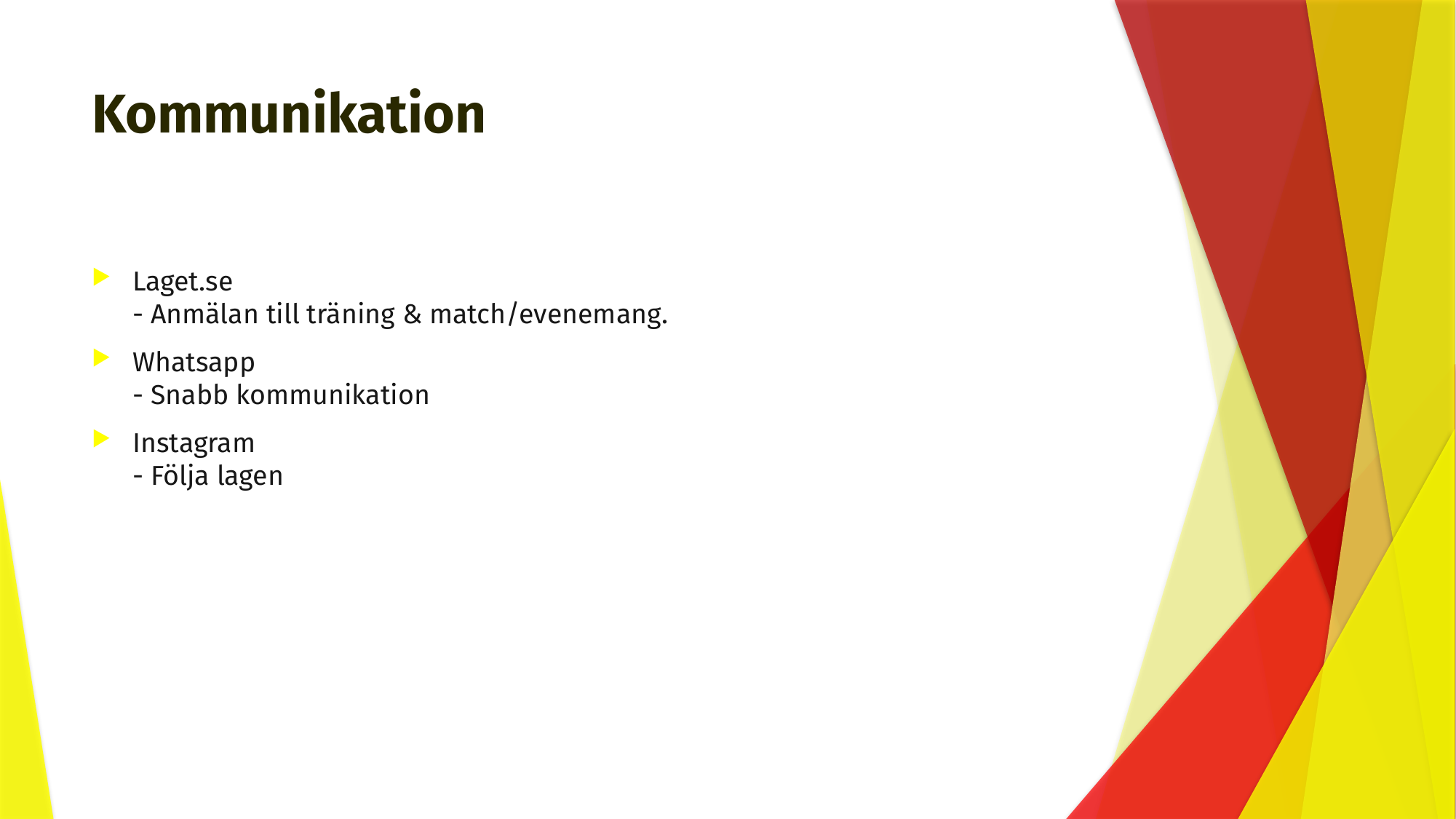

# Kommunikation
Laget.se
- Anmälan till träning & match/evenemang.
Whatsapp
- Snabb kommunikation
Instagram
- Följa lagen